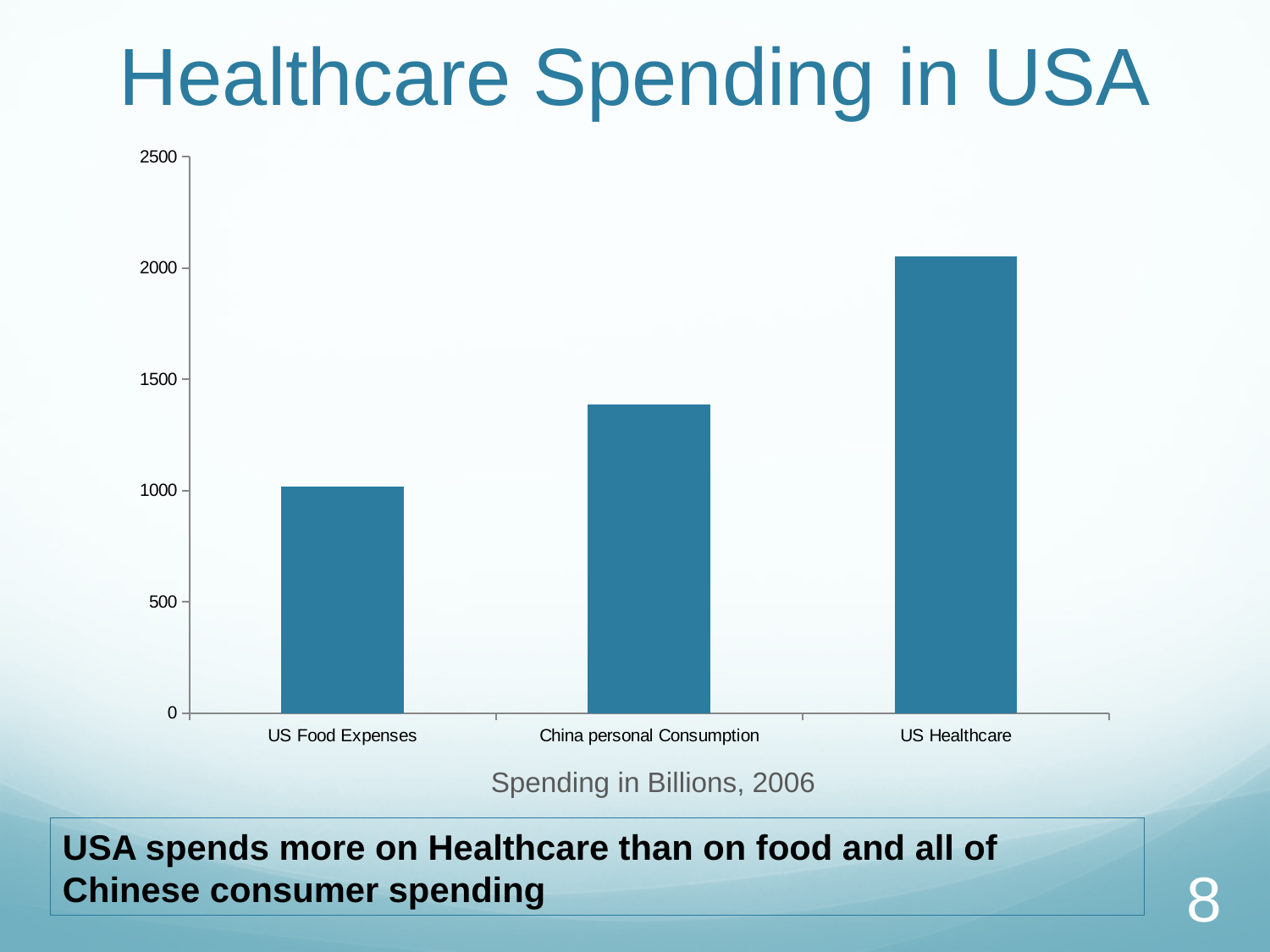

# Healthcare Spending in USA

### Chart

| Category |  |
|---|---|
| US Food Expenses | 1016.0 |
| China personal Consumption | 1386.0 |
| US Healthcare | 2052.0 |
Spending in Billions, 2006
USA spends more on Healthcare than on food and all of Chinese consumer spending
8